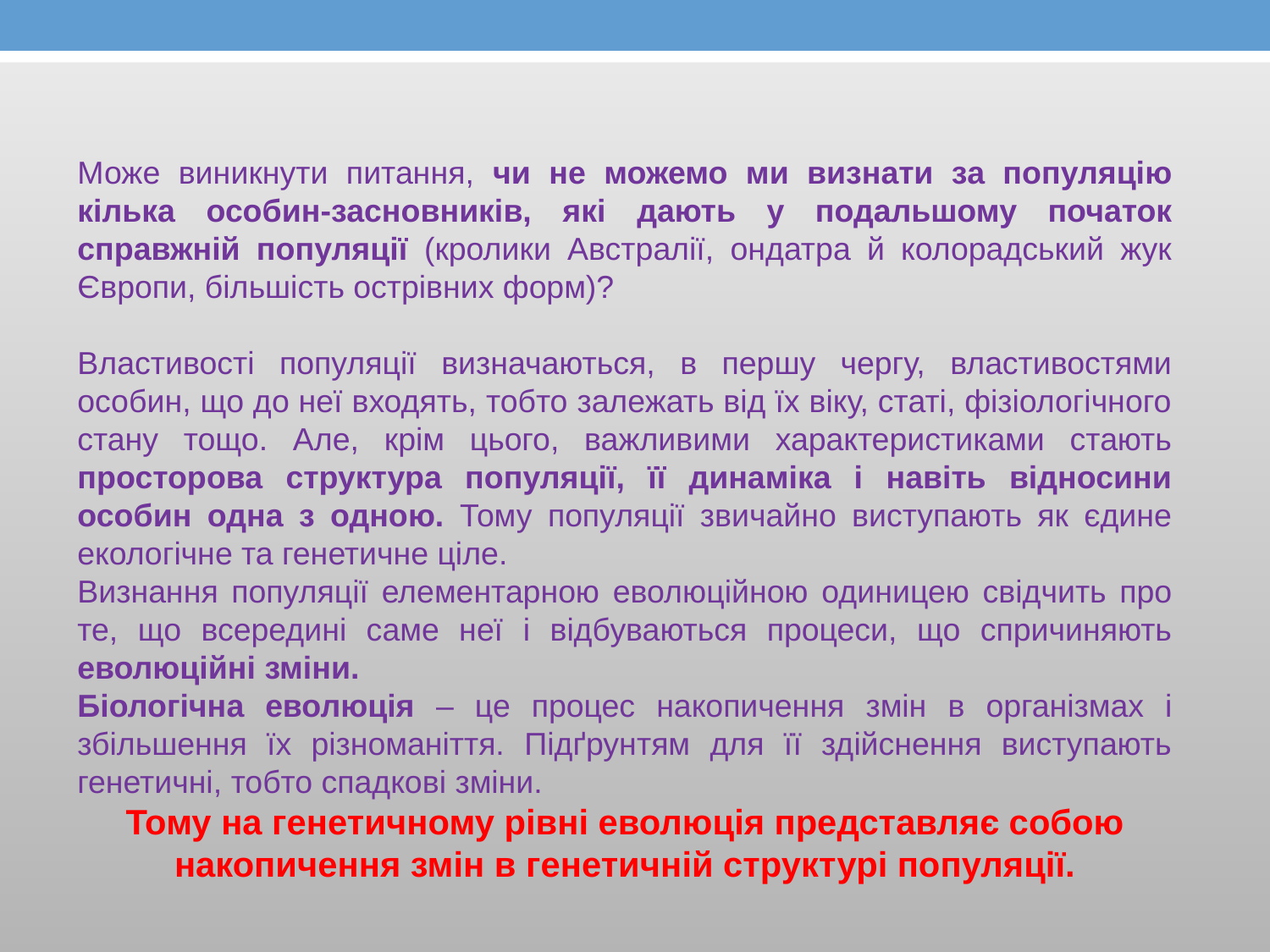

Може виникнути питання, чи не можемо ми визнати за популяцію кілька особин-засновників, які дають у подальшому початок справжній популяції (кролики Австралії, ондатра й колорадський жук Європи, більшість острівних форм)?

Властивості популяції визначаються, в першу чергу, властивостями особин, що до неї входять, тобто залежать від їх віку, статі, фізіологічного стану тощо. Але, крім цього, важливими характеристиками стають просторова структура популяції, її динаміка і навіть відносини особин одна з одною. Тому популяції звичайно виступають як єдине екологічне та генетичне ціле.
Визнання популяції елементарною еволюційною одиницею свідчить про те, що всередині саме неї і відбуваються процеси, що спричиняють еволюційні зміни.
Біологічна еволюція – це процес накопичення змін в організмах і збільшення їх різноманіття. Підґрунтям для її здійснення виступають генетичні, тобто спадкові зміни.
Тому на генетичному рівні еволюція представляє собою накопичення змін в генетичній структурі популяції.